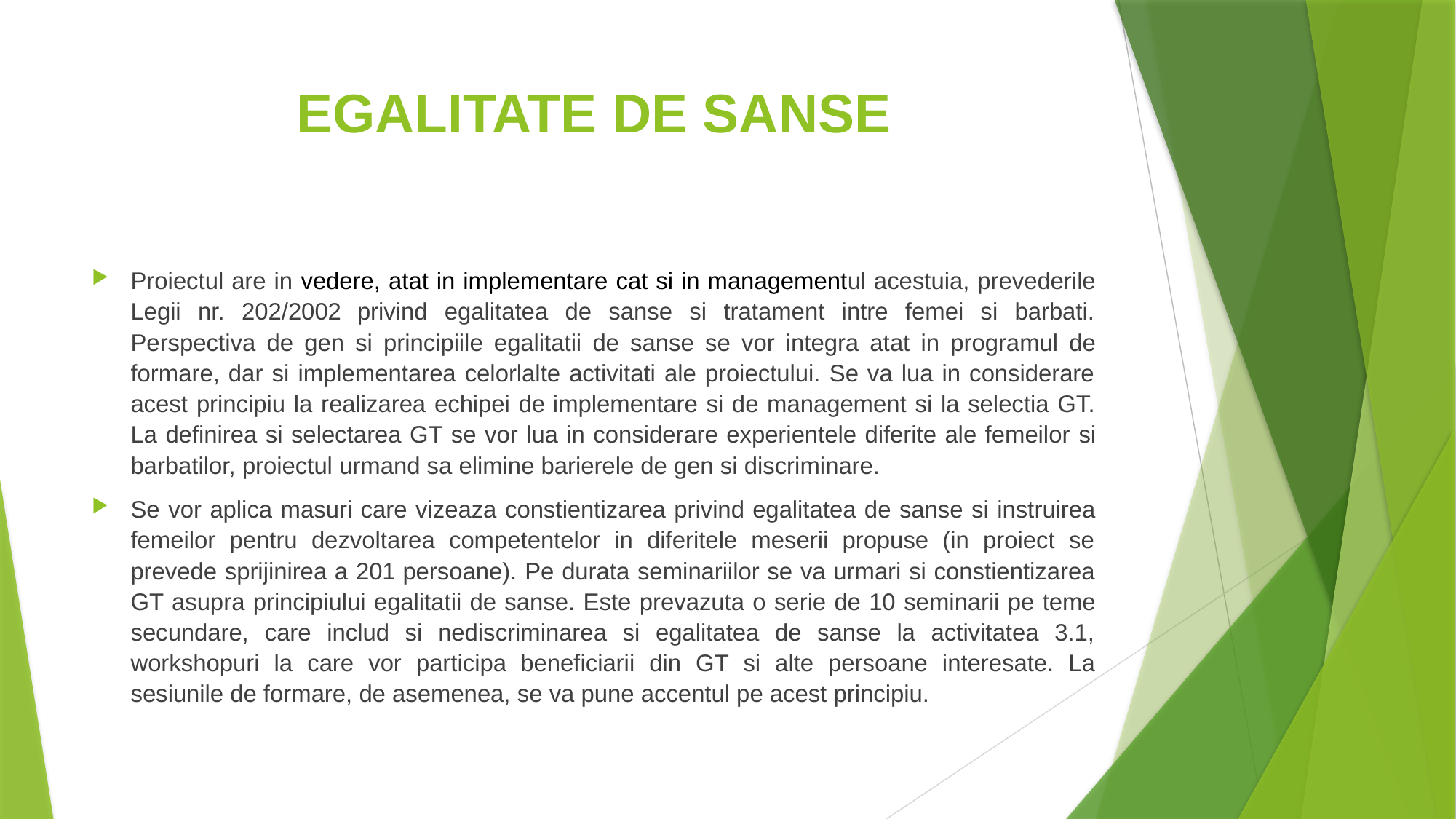

# EGALITATE DE SANSE
Proiectul are in vedere, atat in implementare cat si in managementul acestuia, prevederile Legii nr. 202/2002 privind egalitatea de sanse si tratament intre femei si barbati. Perspectiva de gen si principiile egalitatii de sanse se vor integra atat in programul de formare, dar si implementarea celorlalte activitati ale proiectului. Se va lua in considerare acest principiu la realizarea echipei de implementare si de management si la selectia GT. La definirea si selectarea GT se vor lua in considerare experientele diferite ale femeilor si barbatilor, proiectul urmand sa elimine barierele de gen si discriminare.
Se vor aplica masuri care vizeaza constientizarea privind egalitatea de sanse si instruirea femeilor pentru dezvoltarea competentelor in diferitele meserii propuse (in proiect se prevede sprijinirea a 201 persoane). Pe durata seminariilor se va urmari si constientizarea GT asupra principiului egalitatii de sanse. Este prevazuta o serie de 10 seminarii pe teme secundare, care includ si nediscriminarea si egalitatea de sanse la activitatea 3.1, workshopuri la care vor participa beneficiarii din GT si alte persoane interesate. La sesiunile de formare, de asemenea, se va pune accentul pe acest principiu.